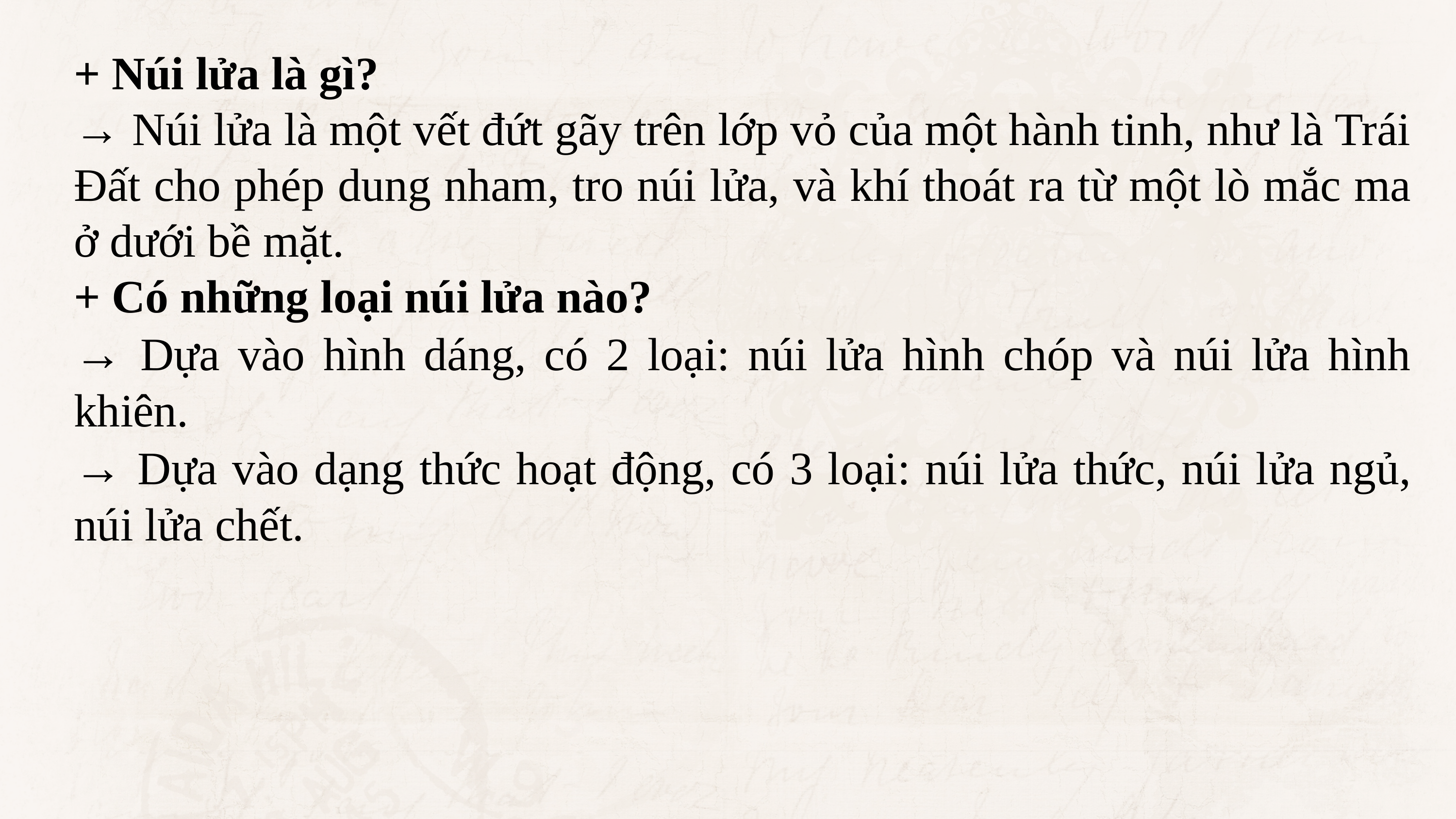

+ Núi lửa là gì?
→ Núi lửa là một vết đứt gãy trên lớp vỏ của một hành tinh, như là Trái Đất cho phép dung nham, tro núi lửa, và khí thoát ra từ một lò mắc ma ở dưới bề mặt.
+ Có những loại núi lửa nào?
→ Dựa vào hình dáng, có 2 loại: núi lửa hình chóp và núi lửa hình khiên.
→ Dựa vào dạng thức hoạt động, có 3 loại: núi lửa thức, núi lửa ngủ, núi lửa chết.